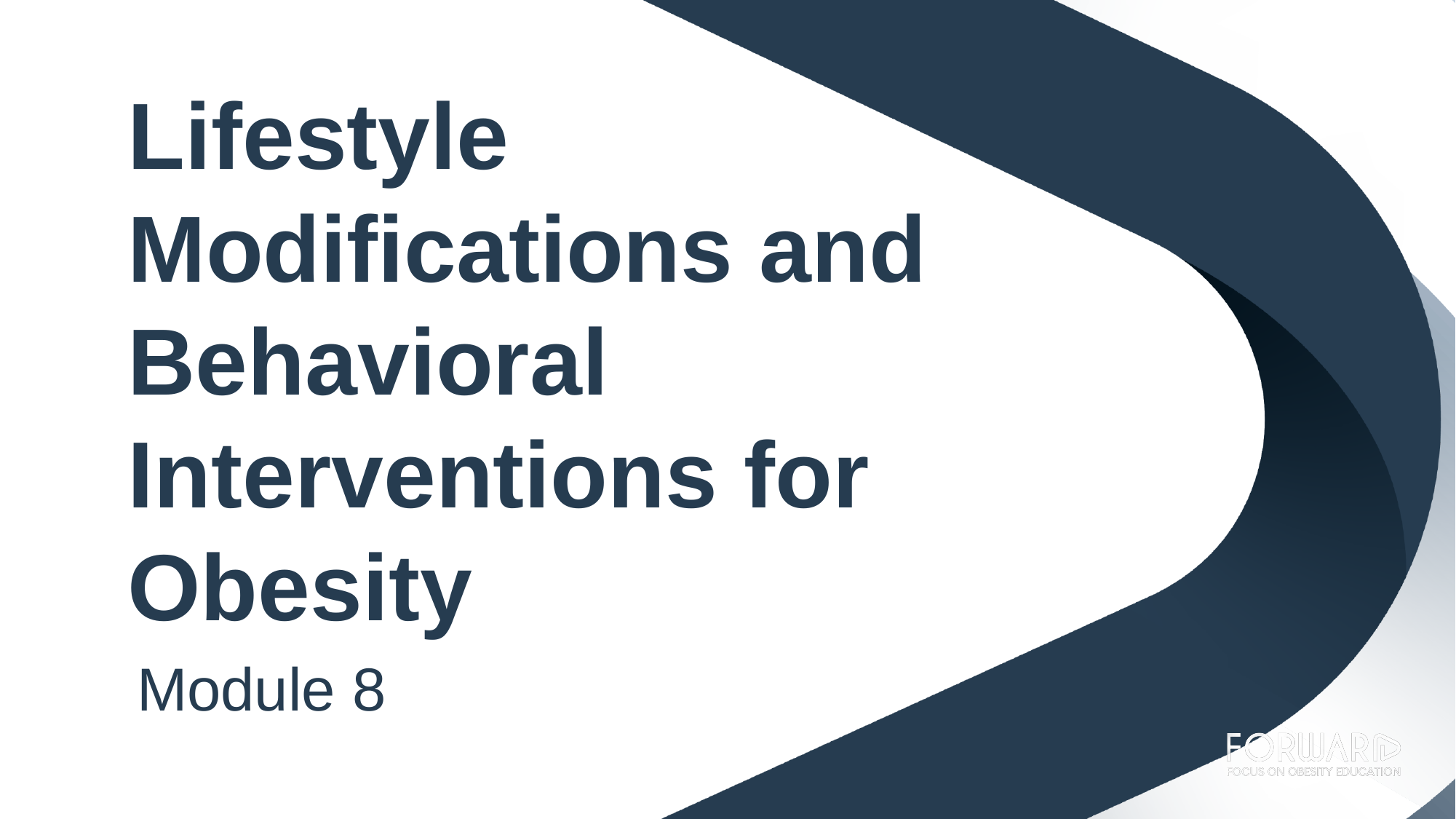

Lifestyle Modifications and Behavioral Interventions for Obesity​
Module 8